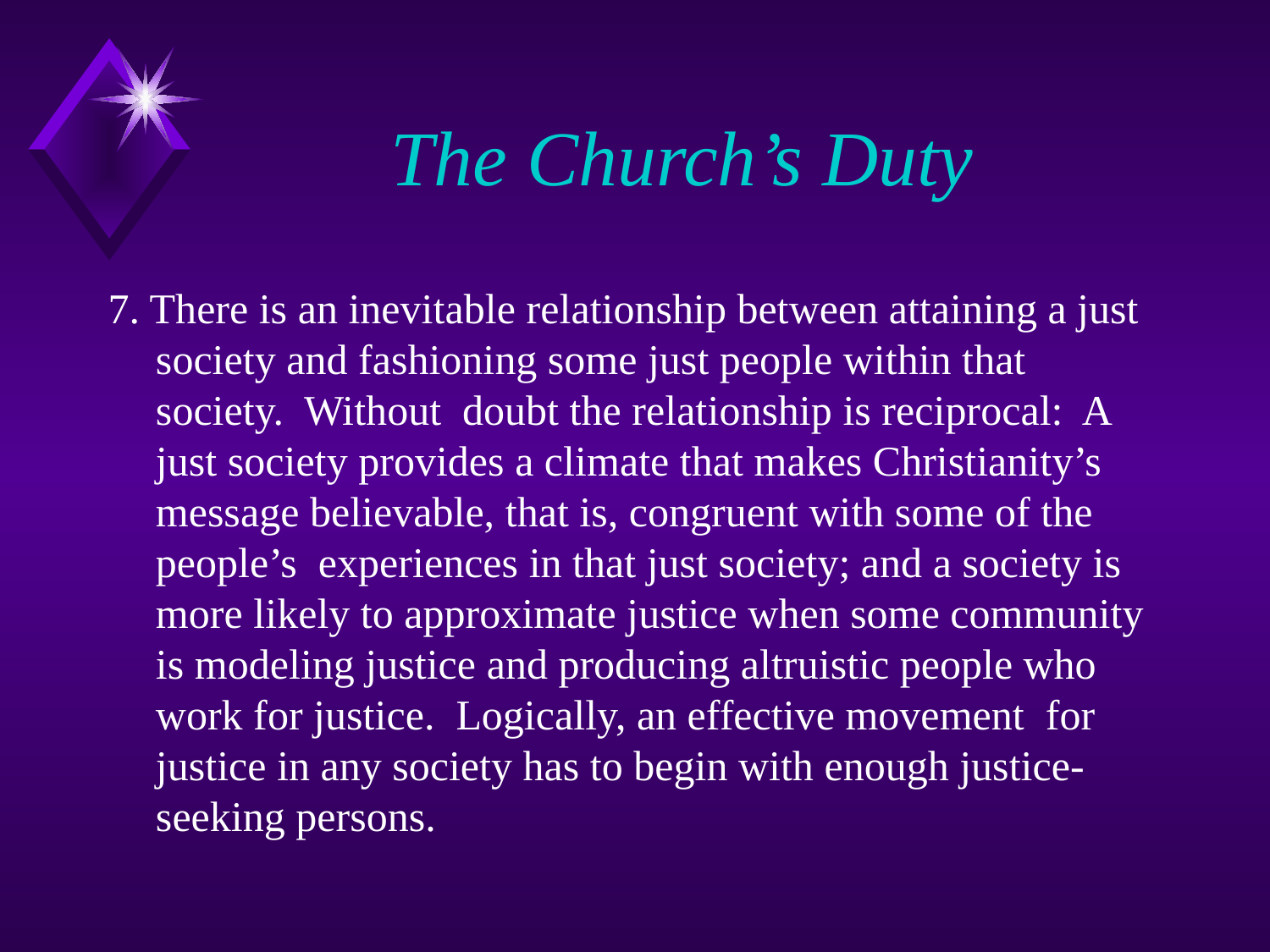

# The Church’s Duty
7. There is an inevitable relationship between attaining a just society and fashioning some just people within that society.  Without  doubt the relationship is reciprocal:  A just society provides a climate that makes Christianity’s message believable, that is, congruent with some of the people’s  experiences in that just society; and a society is more likely to approximate justice when some community is modeling justice and producing altruistic people who work for justice.  Logically, an effective movement  for justice in any society has to begin with enough justice-seeking persons.